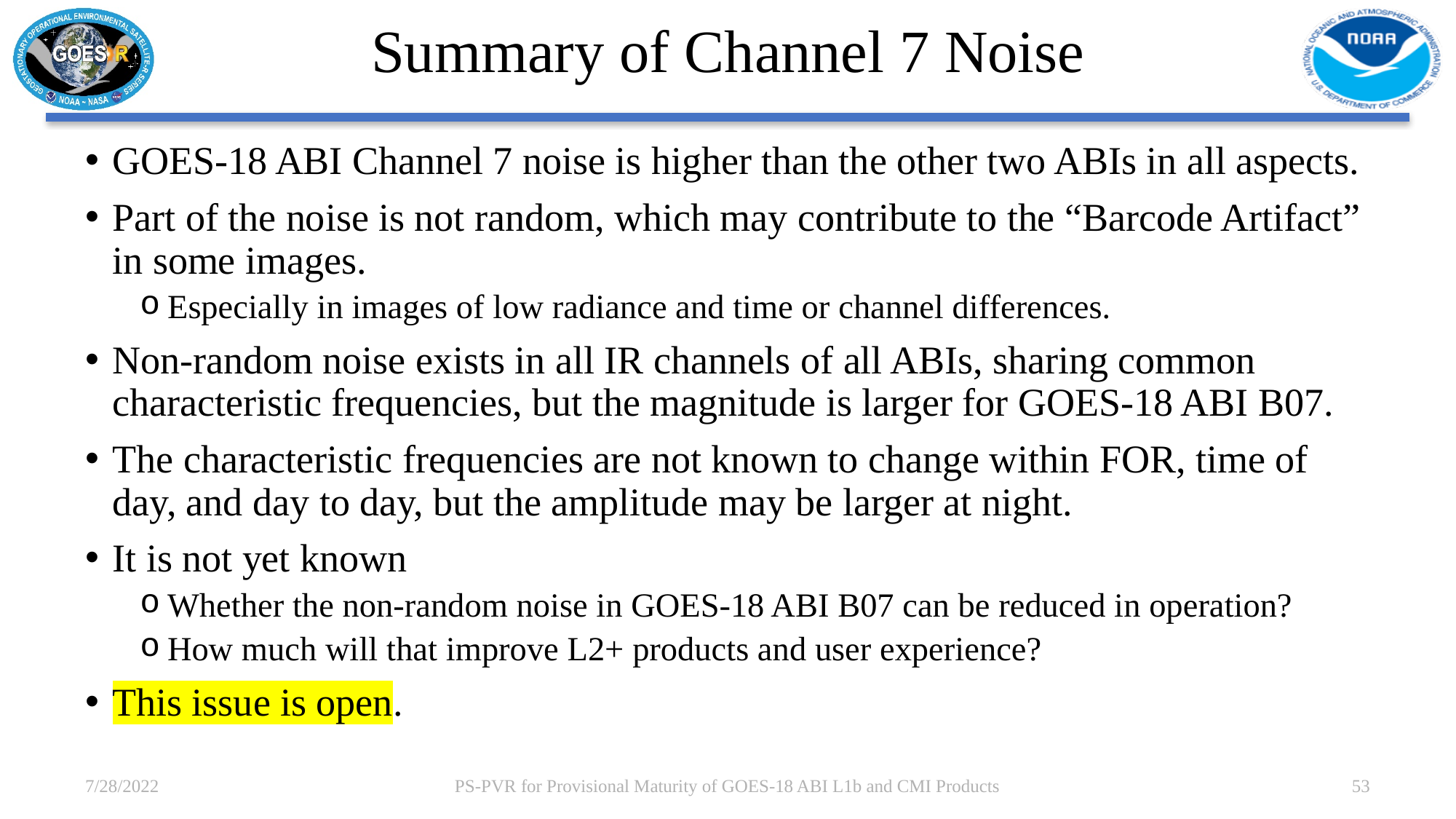

# Summary of Channel 7 Noise
GOES-18 ABI Channel 7 noise is higher than the other two ABIs in all aspects.
Part of the noise is not random, which may contribute to the “Barcode Artifact” in some images.
Especially in images of low radiance and time or channel differences.
Non-random noise exists in all IR channels of all ABIs, sharing common characteristic frequencies, but the magnitude is larger for GOES-18 ABI B07.
The characteristic frequencies are not known to change within FOR, time of day, and day to day, but the amplitude may be larger at night.
It is not yet known
Whether the non-random noise in GOES-18 ABI B07 can be reduced in operation?
How much will that improve L2+ products and user experience?
This issue is open.
7/28/2022
PS-PVR for Provisional Maturity of GOES-18 ABI L1b and CMI Products
53